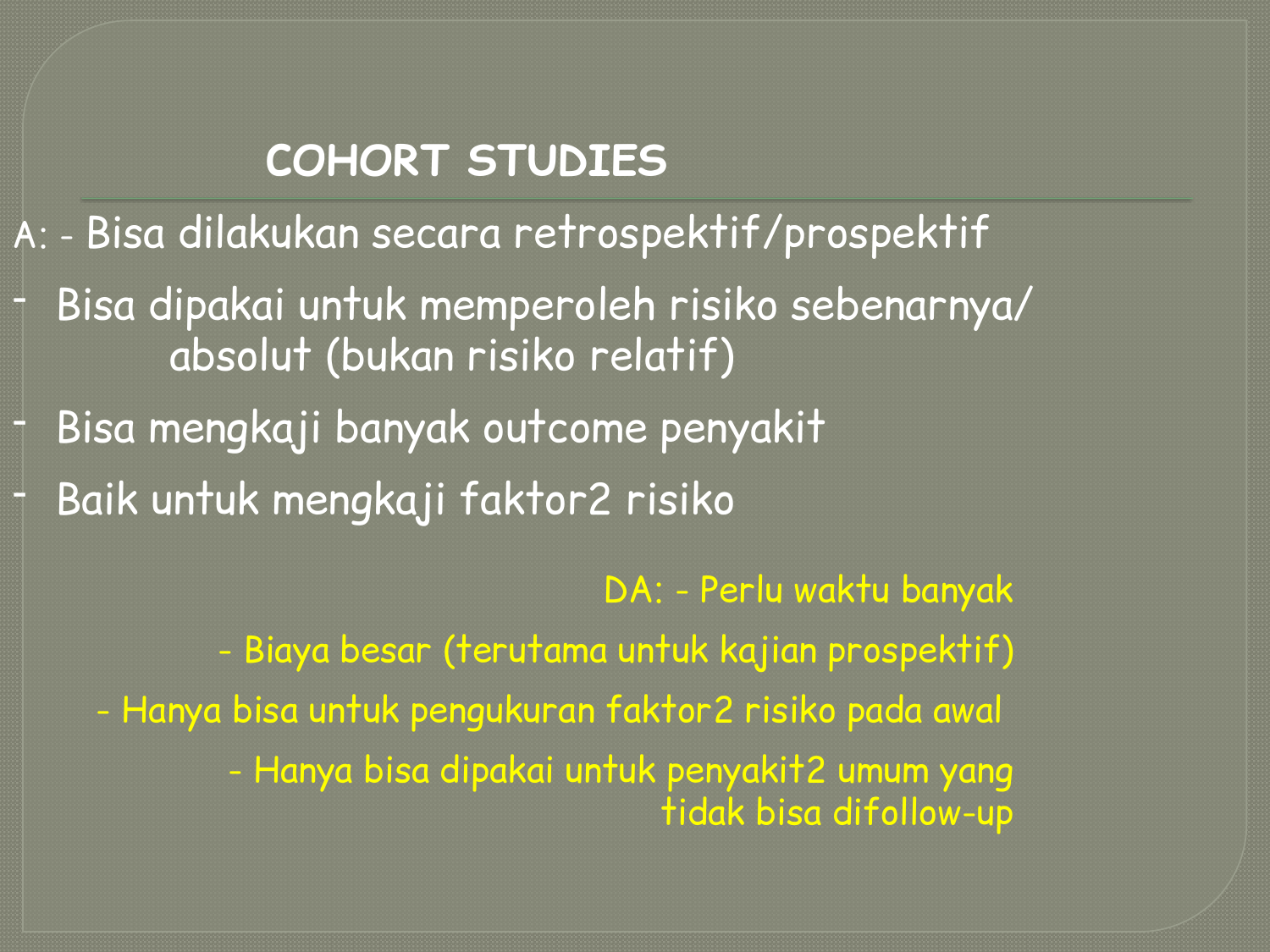

COHORT STUDIES
A: - Bisa dilakukan secara retrospektif/prospektif
 Bisa dipakai untuk memperoleh risiko sebenarnya/ 	absolut (bukan risiko relatif)
 Bisa mengkaji banyak outcome penyakit
 Baik untuk mengkaji faktor2 risiko
DA: - Perlu waktu banyak
 - Biaya besar (terutama untuk kajian prospektif)
  - Hanya bisa untuk pengukuran faktor2 risiko pada awal
	- Hanya bisa dipakai untuk penyakit2 umum yang tidak bisa difollow-up